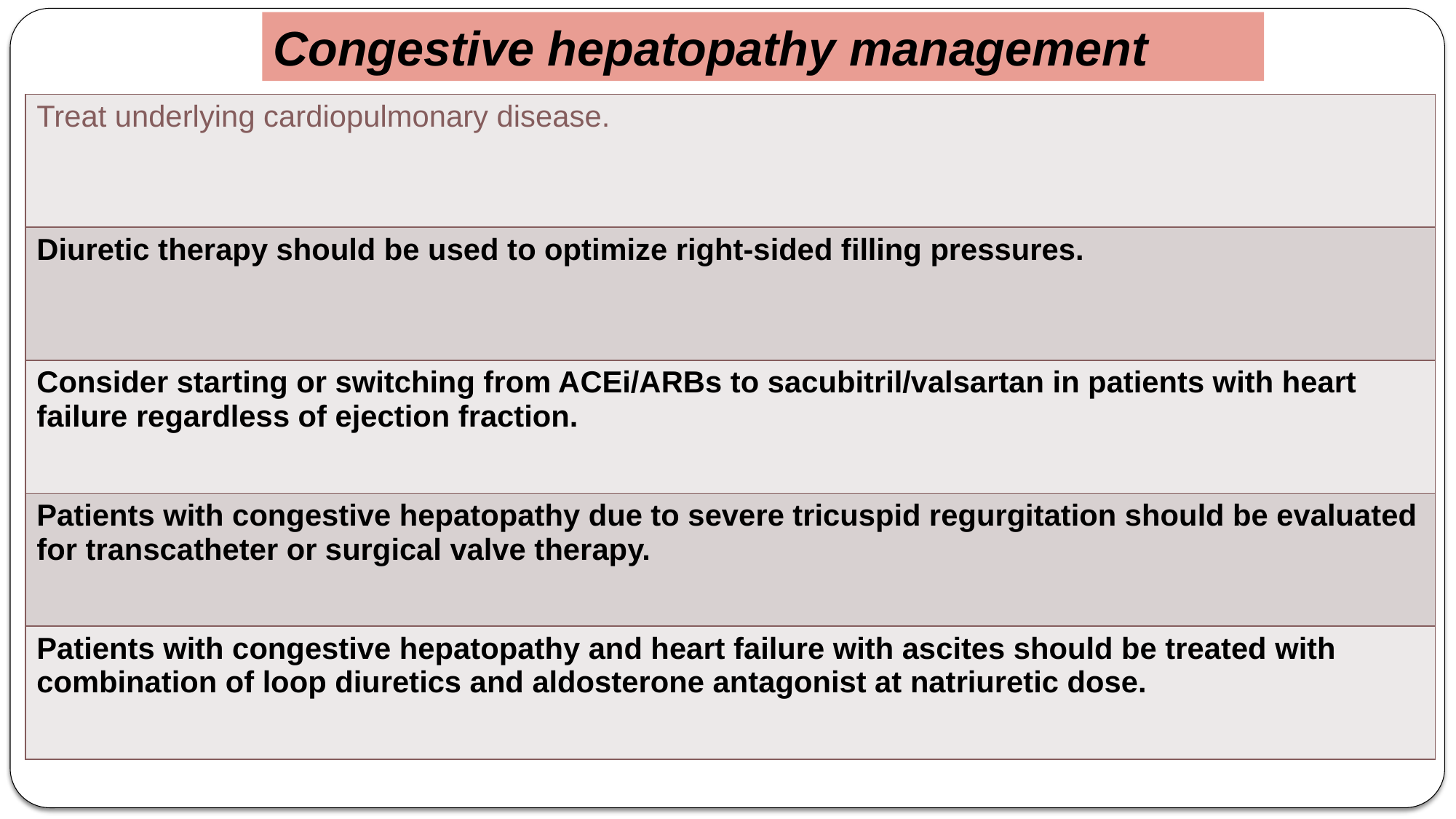

Congestive hepatopathy management
| Treat underlying cardiopulmonary disease. |
| --- |
| Diuretic therapy should be used to optimize right-sided filling pressures. |
| Consider starting or switching from ACEi/ARBs to sacubitril/valsartan in patients with heart failure regardless of ejection fraction. |
| Patients with congestive hepatopathy due to severe tricuspid regurgitation should be evaluated for transcatheter or surgical valve therapy. |
| Patients with congestive hepatopathy and heart failure with ascites should be treated with combination of loop diuretics and aldosterone antagonist at natriuretic dose. |